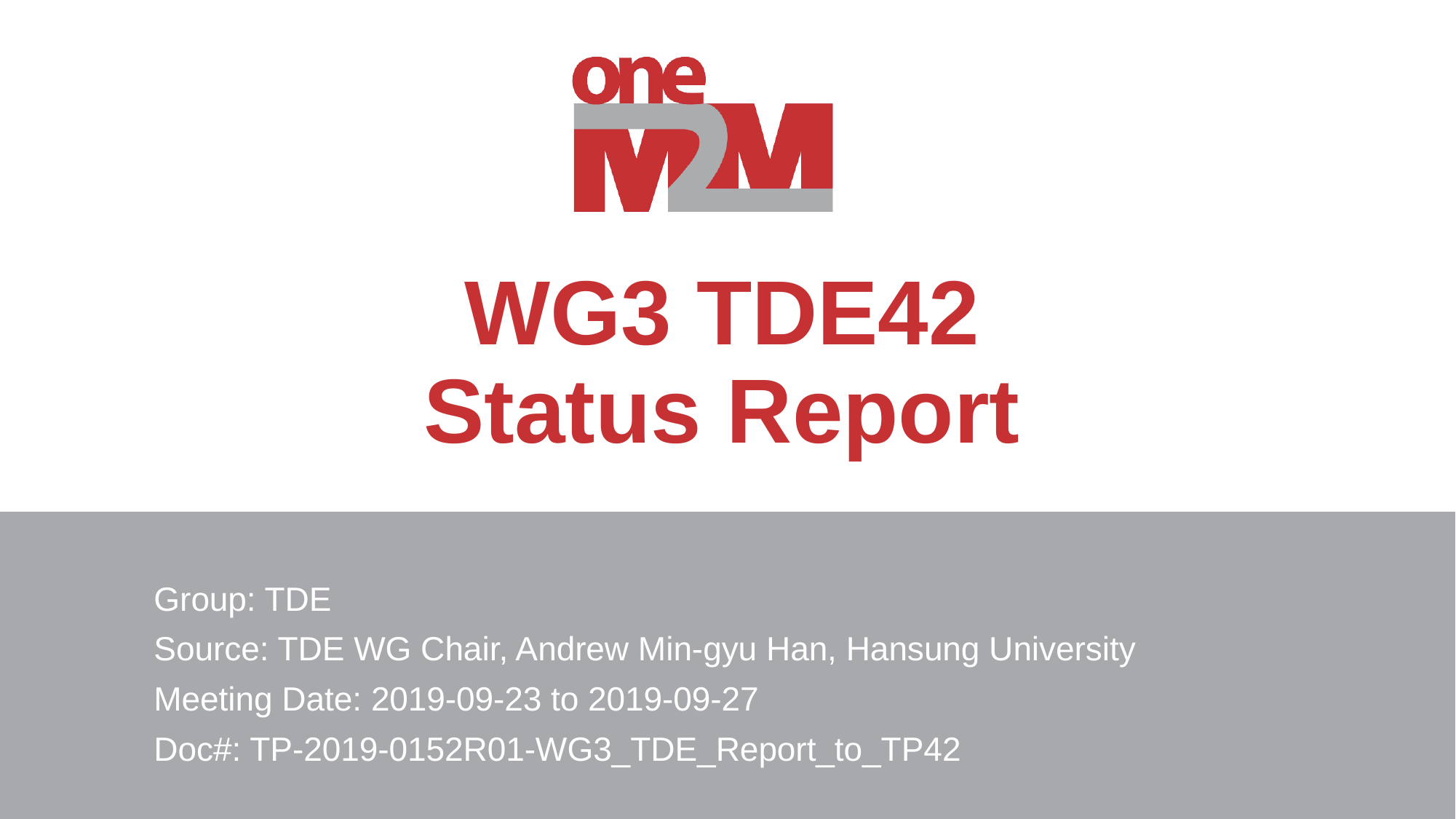

# WG3 TDE42 Status Report
Group: TDE
Source: TDE WG Chair, Andrew Min-gyu Han, Hansung University
Meeting Date: 2019-09-23 to 2019-09-27
Doc#: TP-2019-0152R01-WG3_TDE_Report_to_TP42